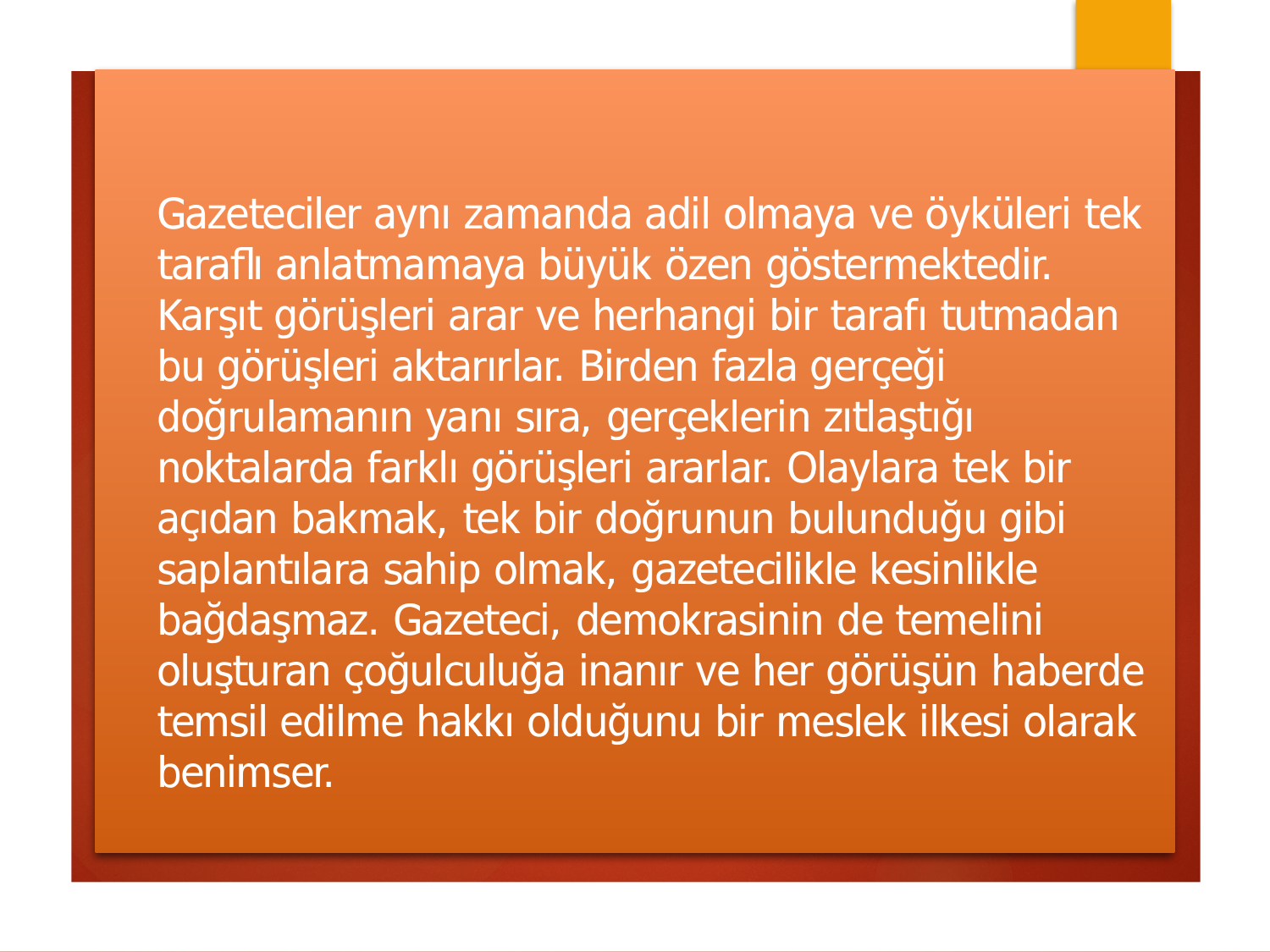

# Gazeteciler aynı zamanda adil olmaya ve öyküleri tek taraflı anlatmamaya büyük özen göstermektedir. Karşıt görüşleri arar ve herhangi bir tarafı tutmadan bu görüşleri aktarırlar. Birden fazla gerçeği doğrulamanın yanı sıra, gerçeklerin zıtlaştığı noktalarda farklı görüşleri ararlar. Olaylara tek bir açıdan bakmak, tek bir doğrunun bulunduğu gibi saplantılara sahip olmak, gazetecilikle kesinlikle bağdaşmaz. Gazeteci, demokrasinin de temelini oluşturan çoğulculuğa inanır ve her görüşün haberde temsil edilme hakkı olduğunu bir meslek ilkesi olarak benimser.